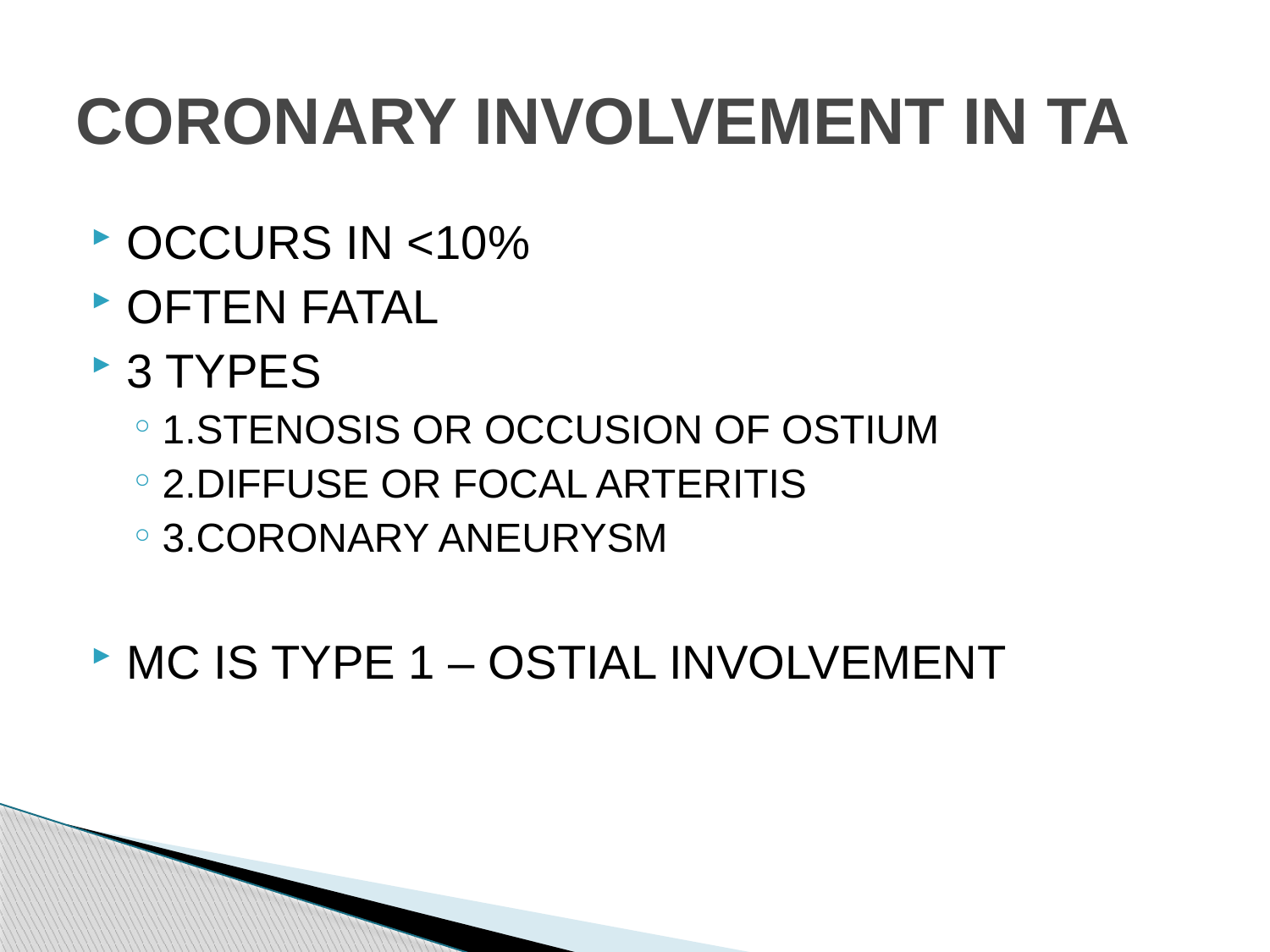

# CORONARY INVOLVEMENT IN TA
OCCURS IN <10%
OFTEN FATAL
3 TYPES
1.STENOSIS OR OCCUSION OF OSTIUM
2.DIFFUSE OR FOCAL ARTERITIS
3.CORONARY ANEURYSM

MC IS TYPE 1 – OSTIAL INVOLVEMENT